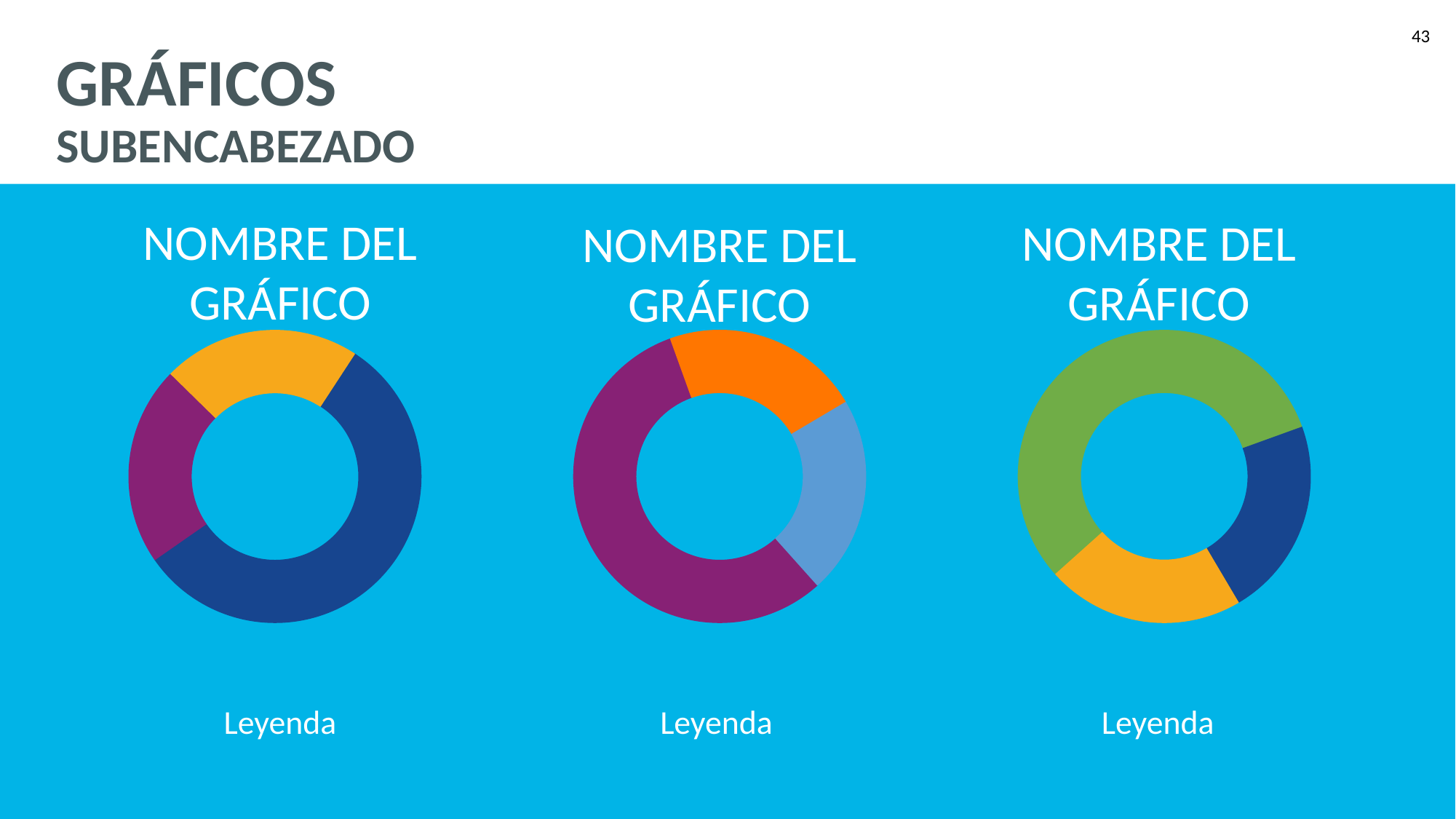

# GRÁFICOS SUBENCABEZADO
NOMBRE DEL GRÁFICO
NOMBRE DEL GRÁFICO
NOMBRE DEL GRÁFICO

Leyenda
Leyenda
Leyenda